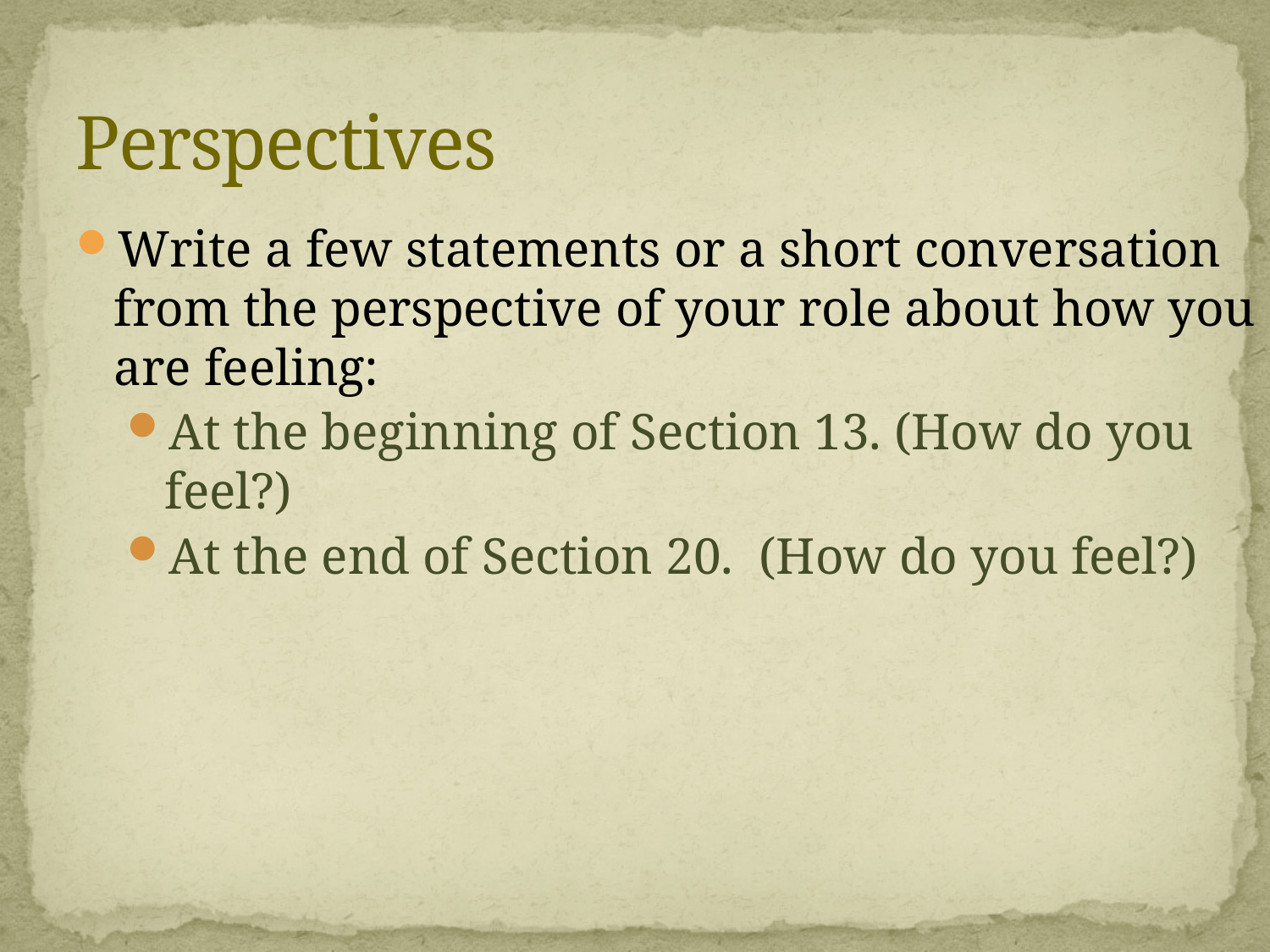

# Perspectives
Write a few statements or a short conversation from the perspective of your role about how you are feeling:
At the beginning of Section 13. (How do you feel?)
At the end of Section 20.  (How do you feel?)